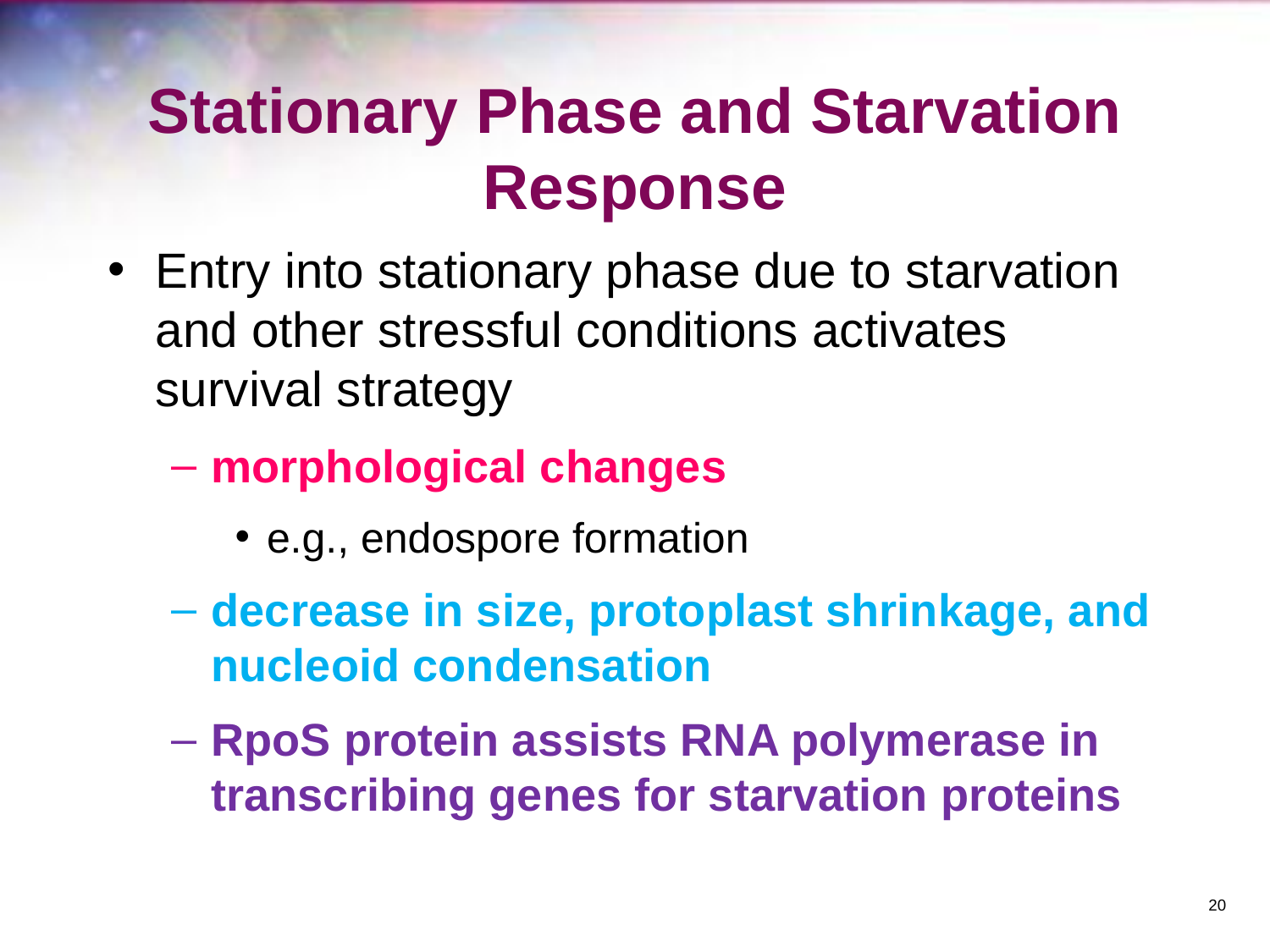

# Stationary Phase and Starvation Response
Entry into stationary phase due to starvation and other stressful conditions activates survival strategy
morphological changes
e.g., endospore formation
decrease in size, protoplast shrinkage, and nucleoid condensation
RpoS protein assists RNA polymerase in transcribing genes for starvation proteins
20